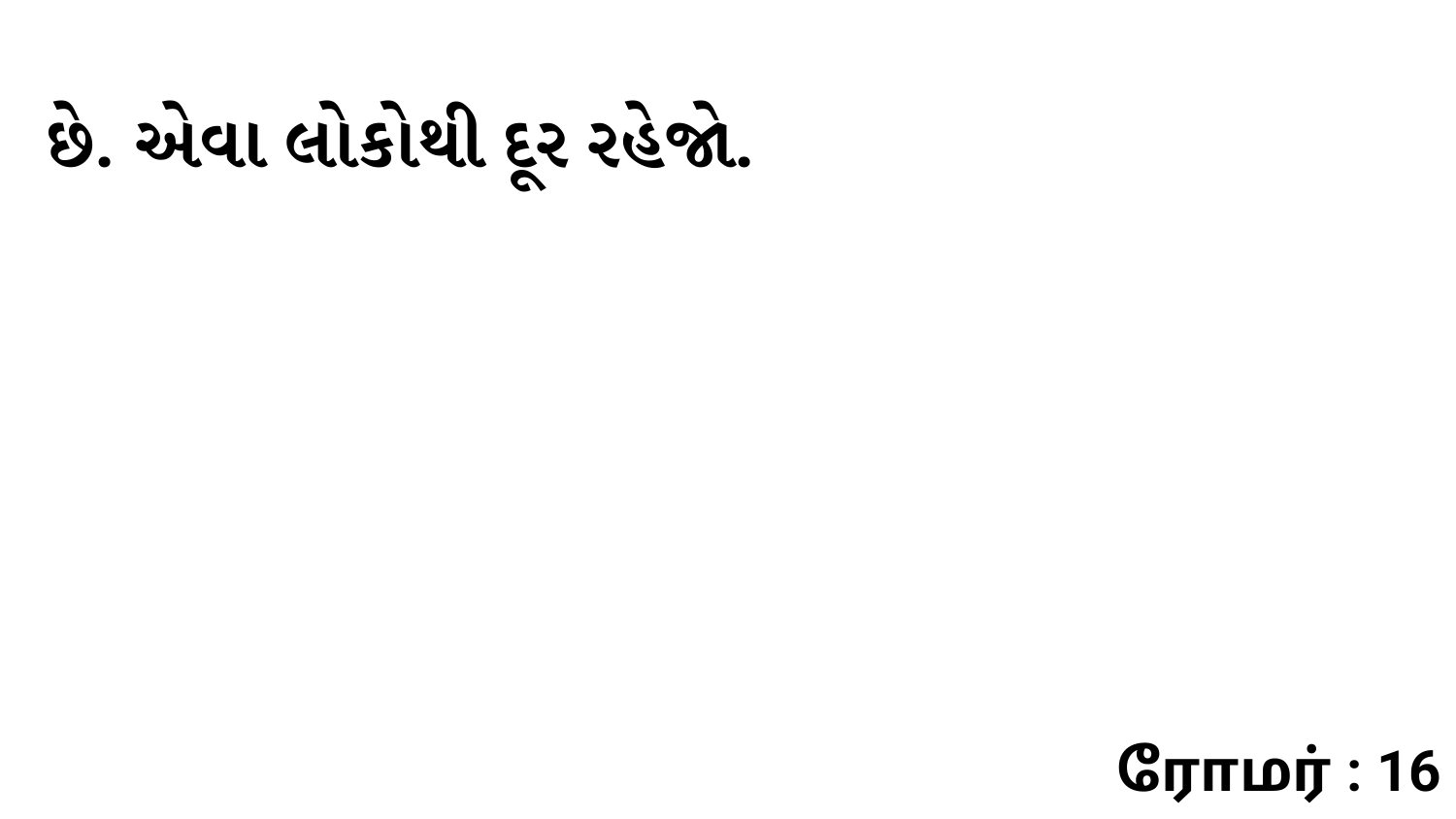

છે. એવા લોકોથી દૂર રહેજો.
ரோமர் : 16